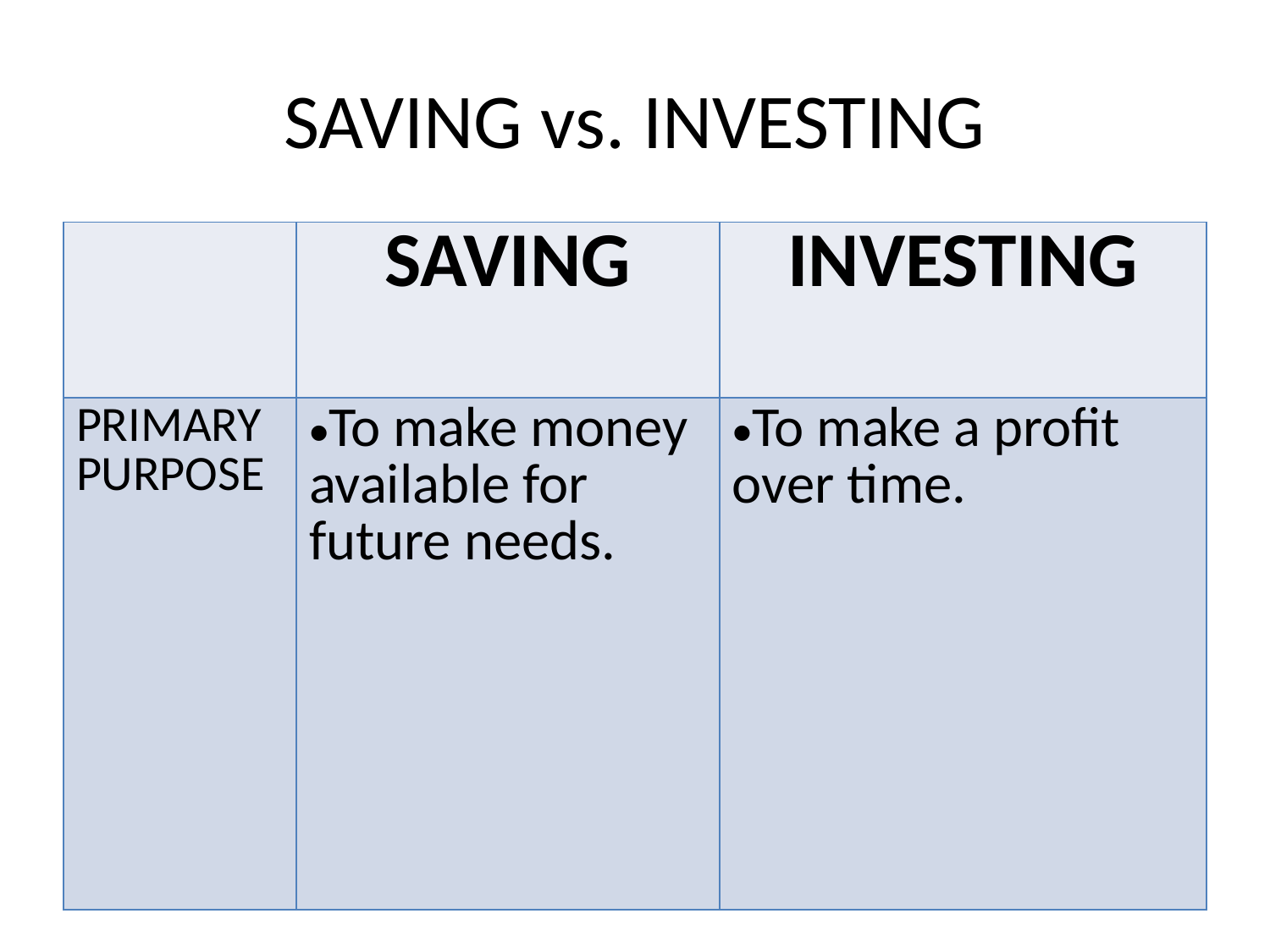

# SAVING vs. INVESTING
|  | SAVING | INVESTING |
| --- | --- | --- |
| PRIMARY PURPOSE | To make money available for future needs. | To make a profit over time. |